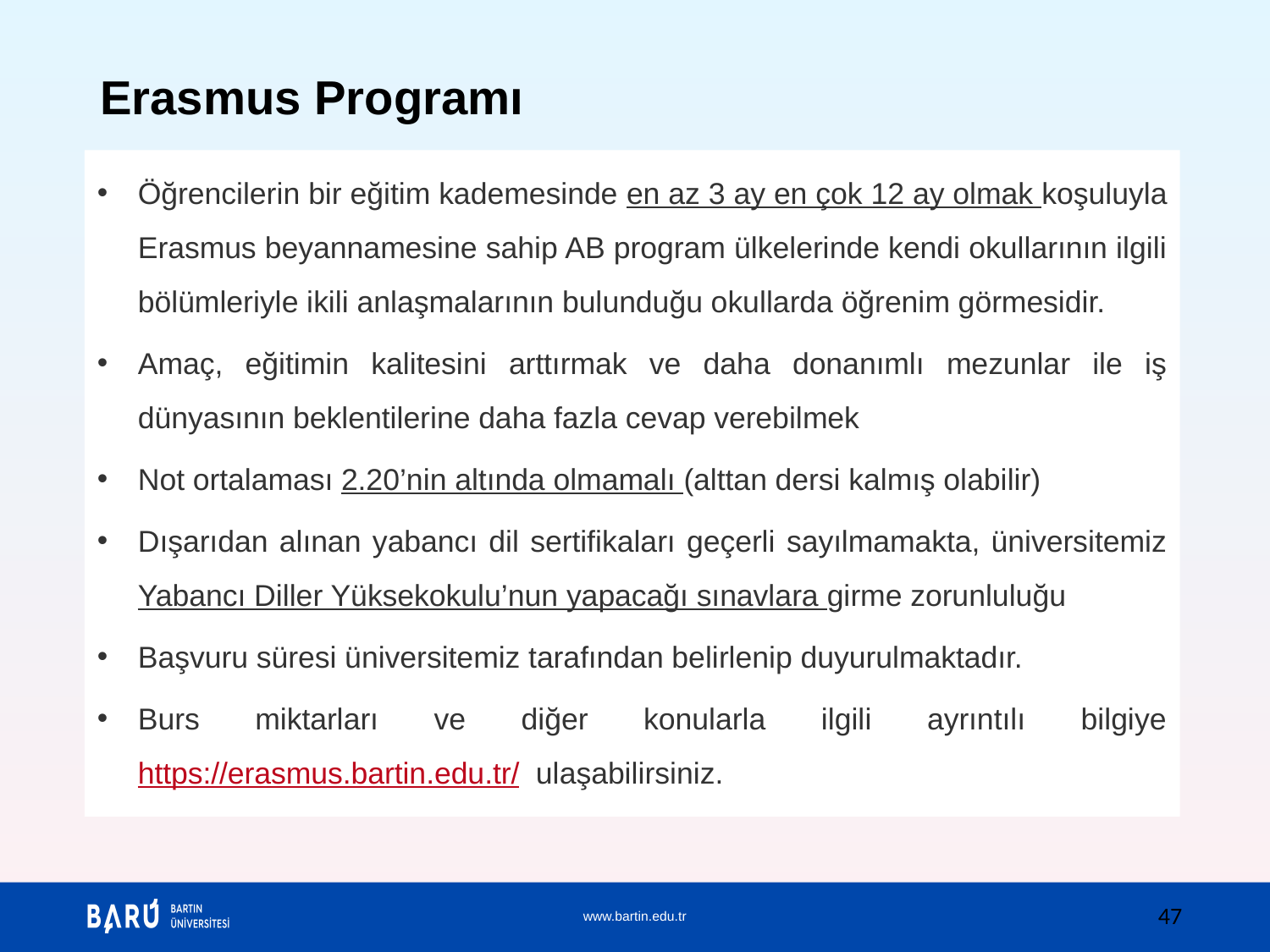

# Erasmus Programı
Öğrencilerin bir eğitim kademesinde en az 3 ay en çok 12 ay olmak koşuluyla Erasmus beyannamesine sahip AB program ülkelerinde kendi okullarının ilgili bölümleriyle ikili anlaşmalarının bulunduğu okullarda öğrenim görmesidir.
Amaç, eğitimin kalitesini arttırmak ve daha donanımlı mezunlar ile iş dünyasının beklentilerine daha fazla cevap verebilmek
Not ortalaması 2.20’nin altında olmamalı (alttan dersi kalmış olabilir)
Dışarıdan alınan yabancı dil sertifikaları geçerli sayılmamakta, üniversitemiz Yabancı Diller Yüksekokulu’nun yapacağı sınavlara girme zorunluluğu
Başvuru süresi üniversitemiz tarafından belirlenip duyurulmaktadır.
Burs miktarları ve diğer konularla ilgili ayrıntılı bilgiye https://erasmus.bartin.edu.tr/  ulaşabilirsiniz.

47